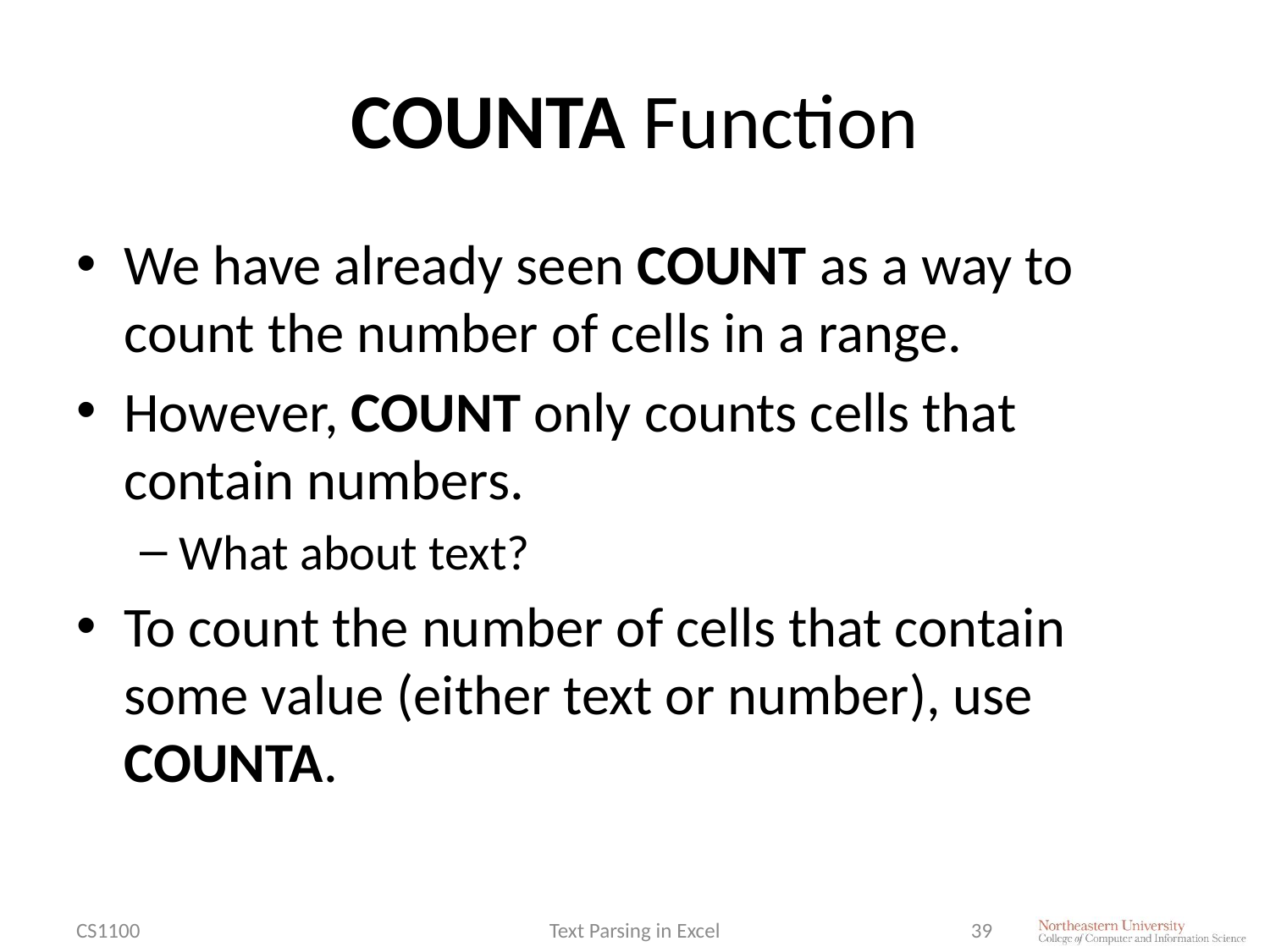

# COUNTA Function
We have already seen COUNT as a way to count the number of cells in a range.
However, COUNT only counts cells that contain numbers.
What about text?
To count the number of cells that contain some value (either text or number), use COUNTA.
CS1100
Text Parsing in Excel
39